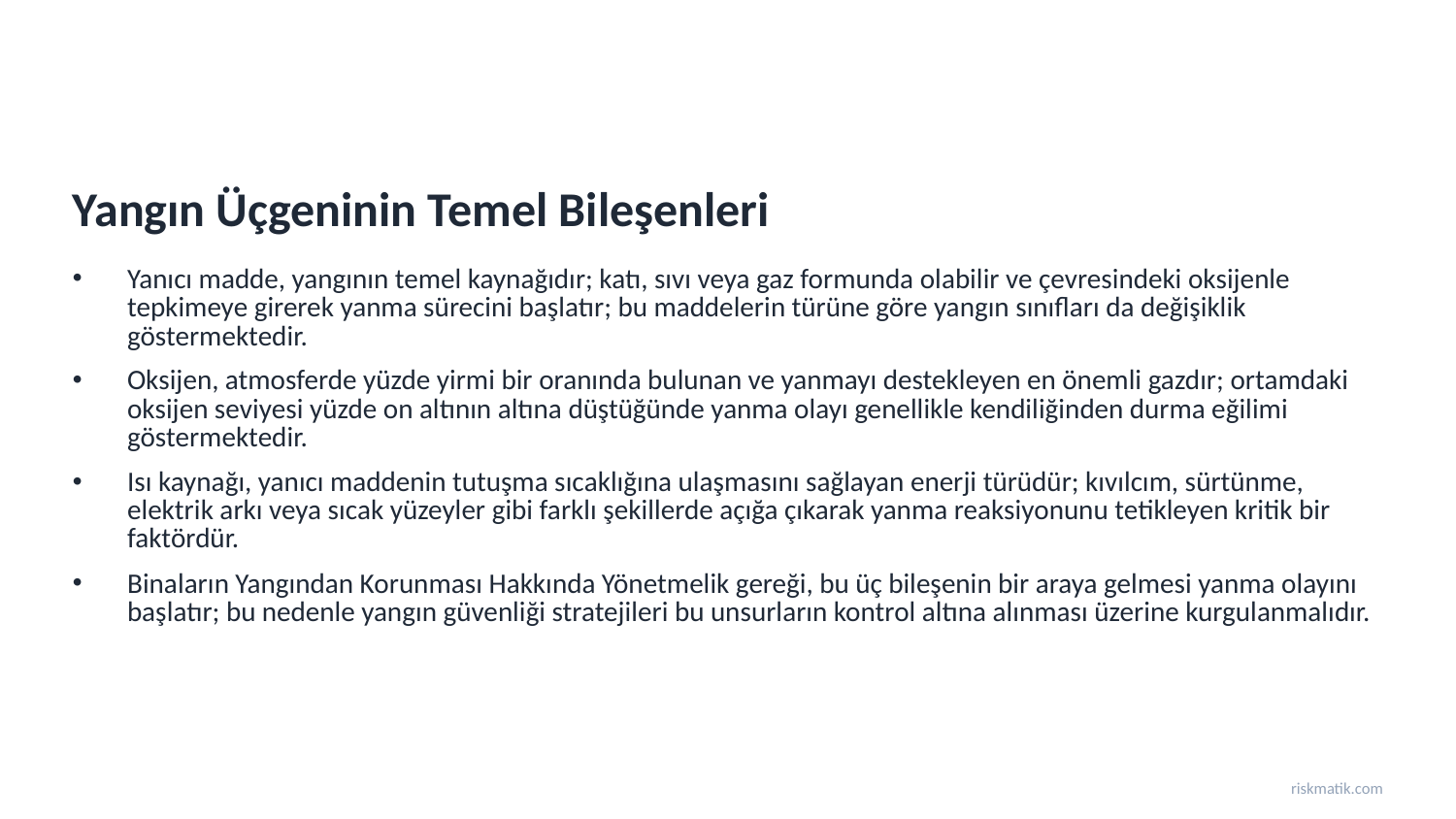

Yangın Üçgeninin Temel Bileşenleri
Yanıcı madde, yangının temel kaynağıdır; katı, sıvı veya gaz formunda olabilir ve çevresindeki oksijenle tepkimeye girerek yanma sürecini başlatır; bu maddelerin türüne göre yangın sınıfları da değişiklik göstermektedir.
Oksijen, atmosferde yüzde yirmi bir oranında bulunan ve yanmayı destekleyen en önemli gazdır; ortamdaki oksijen seviyesi yüzde on altının altına düştüğünde yanma olayı genellikle kendiliğinden durma eğilimi göstermektedir.
Isı kaynağı, yanıcı maddenin tutuşma sıcaklığına ulaşmasını sağlayan enerji türüdür; kıvılcım, sürtünme, elektrik arkı veya sıcak yüzeyler gibi farklı şekillerde açığa çıkarak yanma reaksiyonunu tetikleyen kritik bir faktördür.
Binaların Yangından Korunması Hakkında Yönetmelik gereği, bu üç bileşenin bir araya gelmesi yanma olayını başlatır; bu nedenle yangın güvenliği stratejileri bu unsurların kontrol altına alınması üzerine kurgulanmalıdır.
riskmatik.com